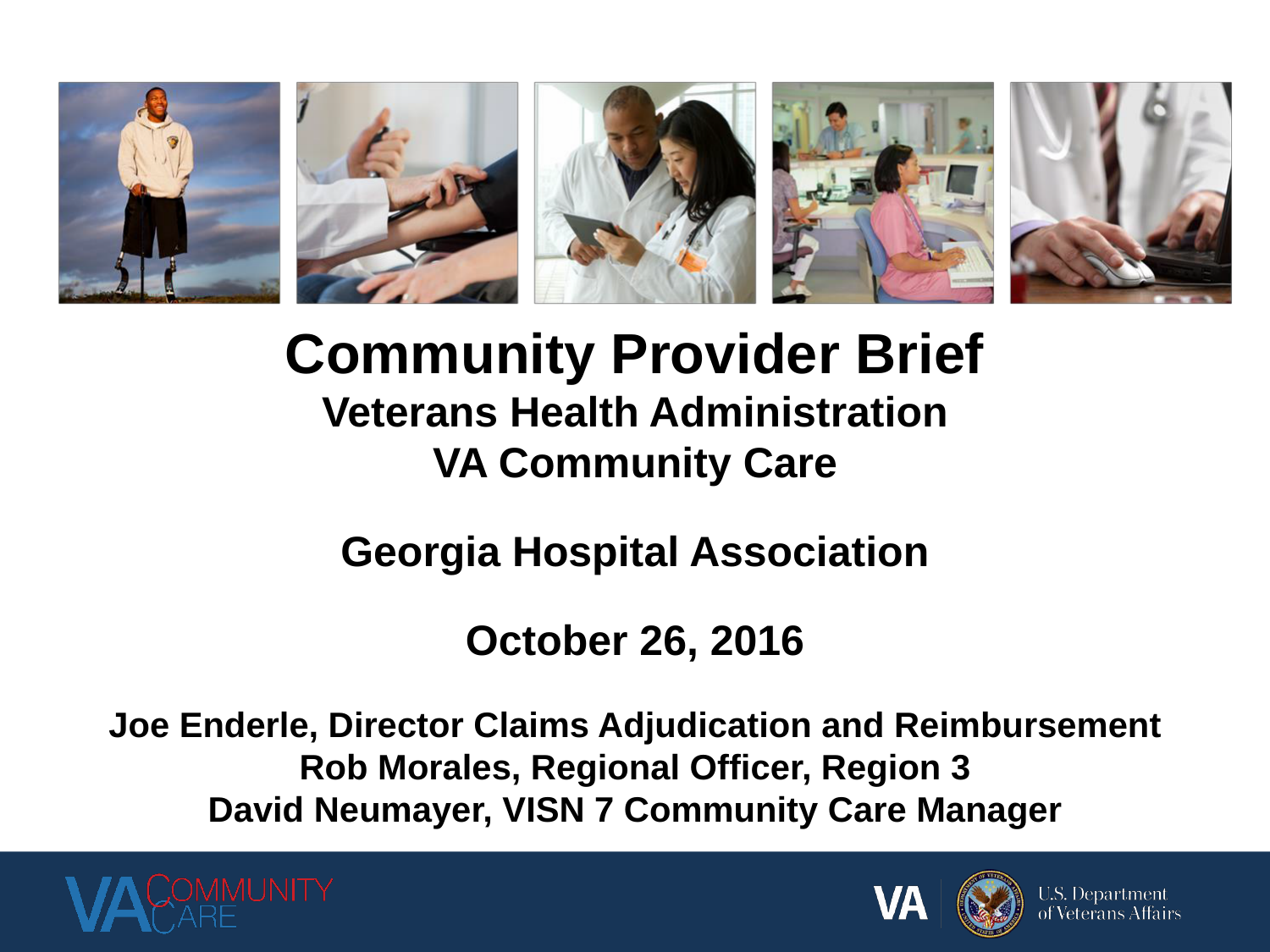

Community Provider Brief
Veterans Health Administration
VA Community Care

Georgia Hospital Association

October 26, 2016

Joe Enderle, Director Claims Adjudication and Reimbursement
Rob Morales, Regional Officer, Region 3
David Neumayer, VISN 7 Community Care Manager